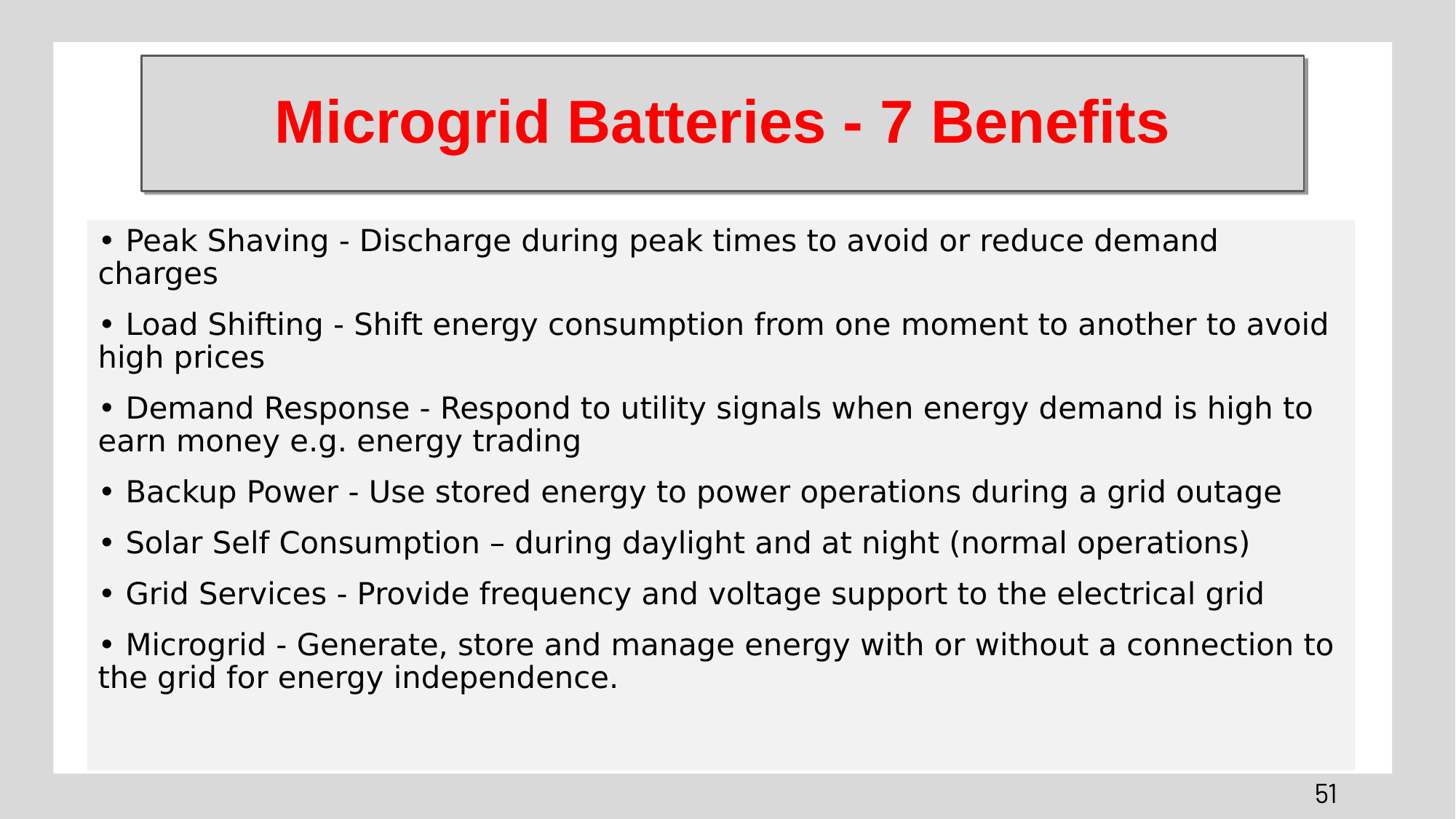

# Microgrid Batteries - 7 Benefits
• Peak Shaving - Discharge during peak times to avoid or reduce demand charges
• Load Shifting - Shift energy consumption from one moment to another to avoid high prices
• Demand Response - Respond to utility signals when energy demand is high to earn money e.g. energy trading
• Backup Power - Use stored energy to power operations during a grid outage
• Solar Self Consumption – during daylight and at night (normal operations)
• Grid Services - Provide frequency and voltage support to the electrical grid
• Microgrid - Generate, store and manage energy with or without a connection to the grid for energy independence.
51